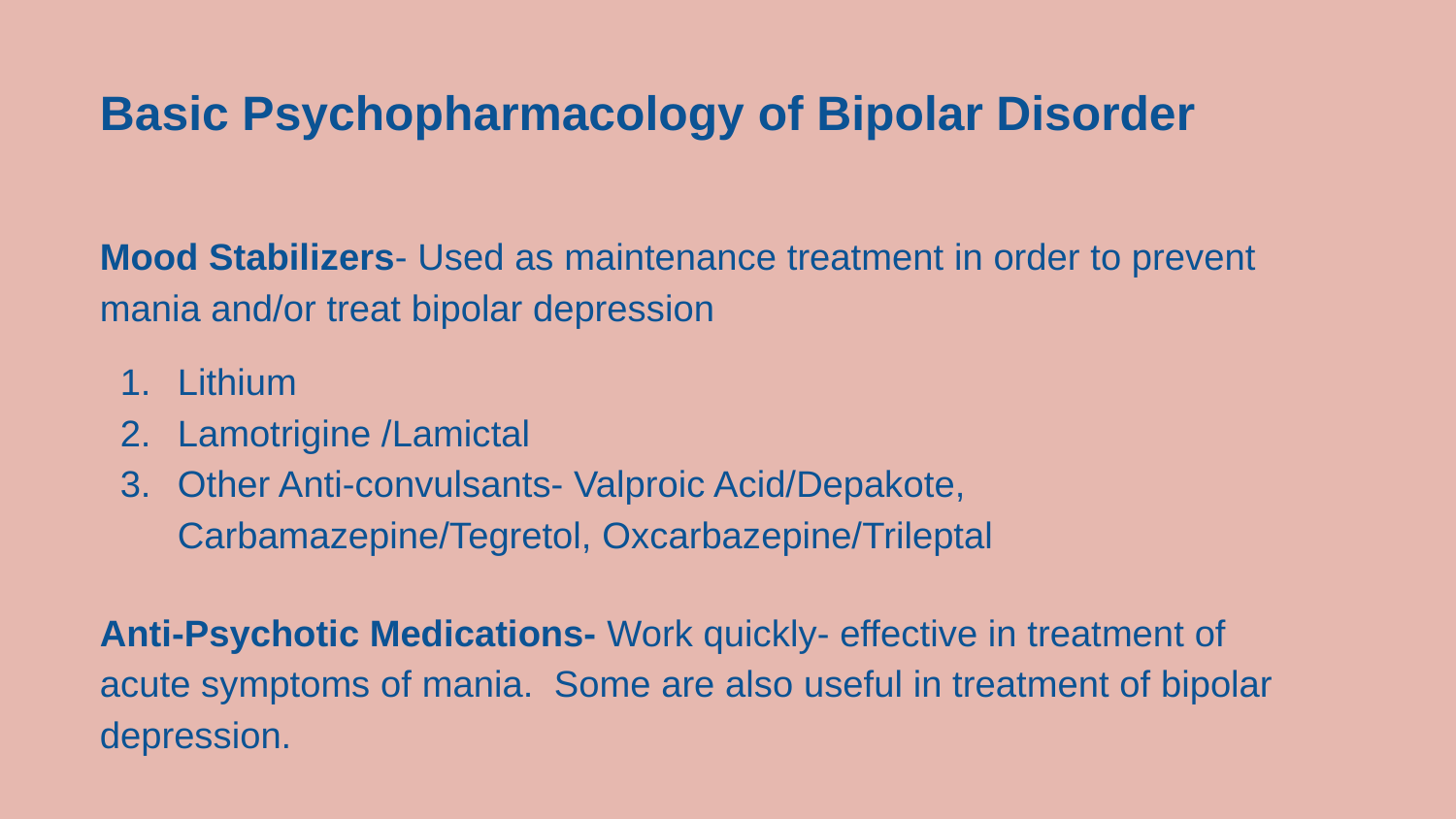

Basic Psychopharmacology of Bipolar Disorder

Mood Stabilizers- Used as maintenance treatment in order to prevent mania and/or treat bipolar depression
Lithium
Lamotrigine /Lamictal
Other Anti-convulsants- Valproic Acid/Depakote, Carbamazepine/Tegretol, Oxcarbazepine/Trileptal
Anti-Psychotic Medications- Work quickly- effective in treatment of acute symptoms of mania.  Some are also useful in treatment of bipolar depression.